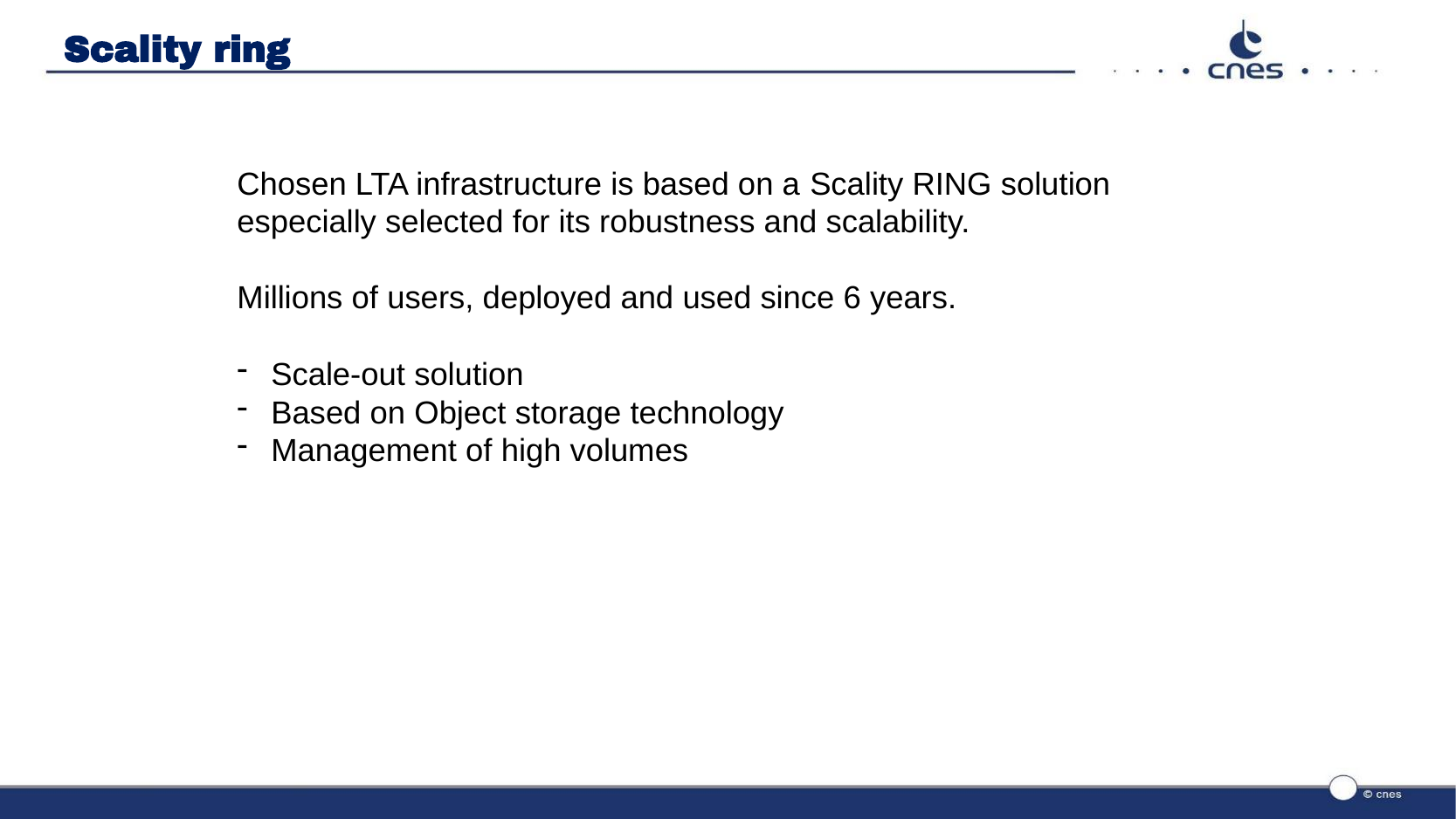

# Scality ring
Chosen LTA infrastructure is based on a Scality RING solution especially selected for its robustness and scalability.

Millions of users, deployed and used since 6 years.

Scale-out solution
Based on Object storage technology
Management of high volumes